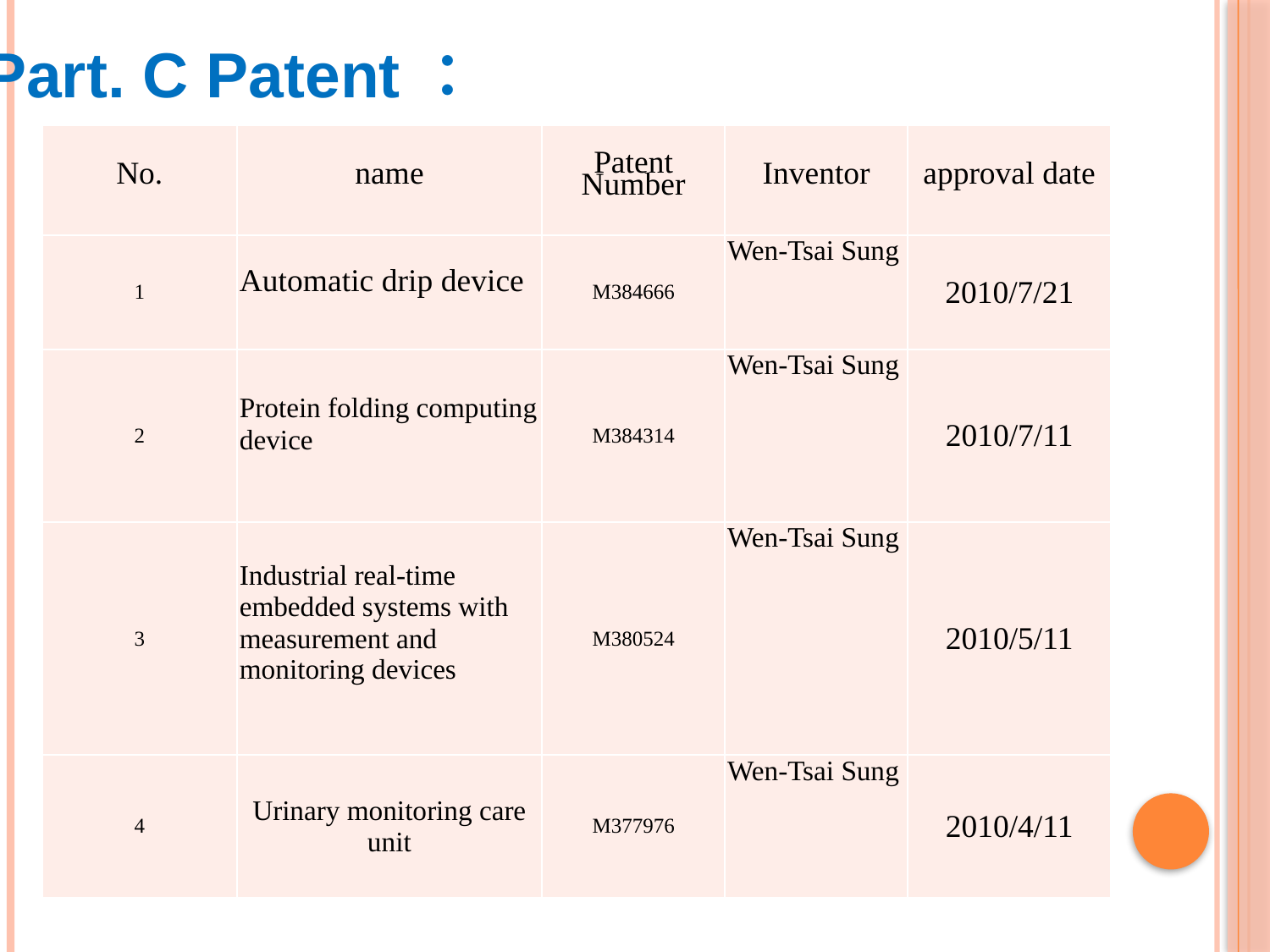

Part. C Patent：

| No. | name | Patent Number | Inventor | approval date |
| --- | --- | --- | --- | --- |
| 1 | Automatic drip device | M384666 | Wen-Tsai Sung | 2010/7/21 |
| 2 | Protein folding computing device | M384314 | Wen-Tsai Sung | 2010/7/11 |
| 3 | Industrial real-time embedded systems with measurement and monitoring devices | M380524 | Wen-Tsai Sung | 2010/5/11 |
| 4 | Urinary monitoring care unit | M377976 | Wen-Tsai Sung | 2010/4/11 |